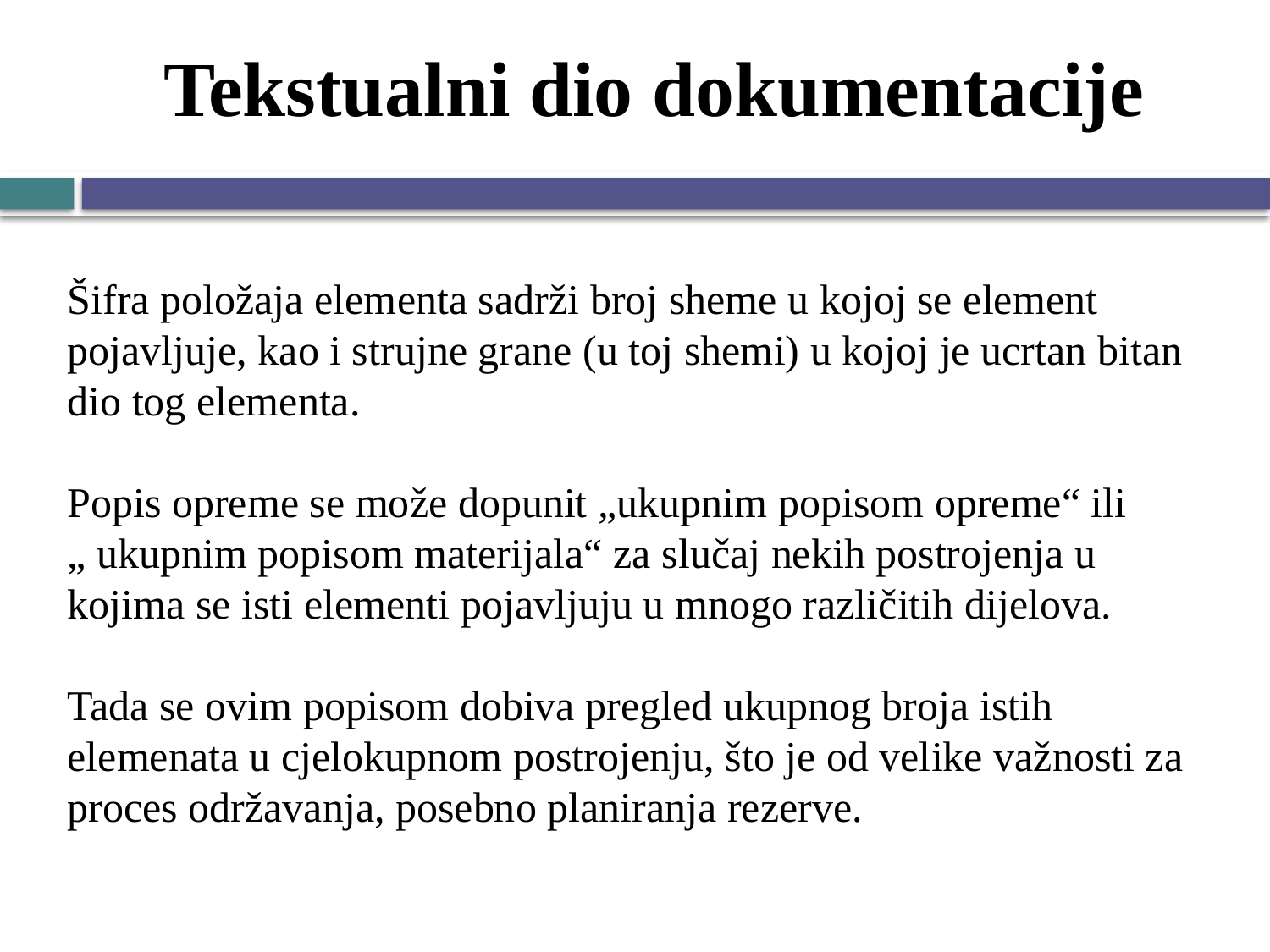

# Tekstualni dio dokumentacije
Šifra položaja elementa sadrži broj sheme u kojoj se element pojavljuje, kao i strujne grane (u toj shemi) u kojoj je ucrtan bitan dio tog elementa.

Popis opreme se može dopunit „ukupnim popisom opreme“ ili „ ukupnim popisom materijala“ za slučaj nekih postrojenja u kojima se isti elementi pojavljuju u mnogo različitih dijelova.

Tada se ovim popisom dobiva pregled ukupnog broja istih elemenata u cjelokupnom postrojenju, što je od velike važnosti za proces održavanja, posebno planiranja rezerve.